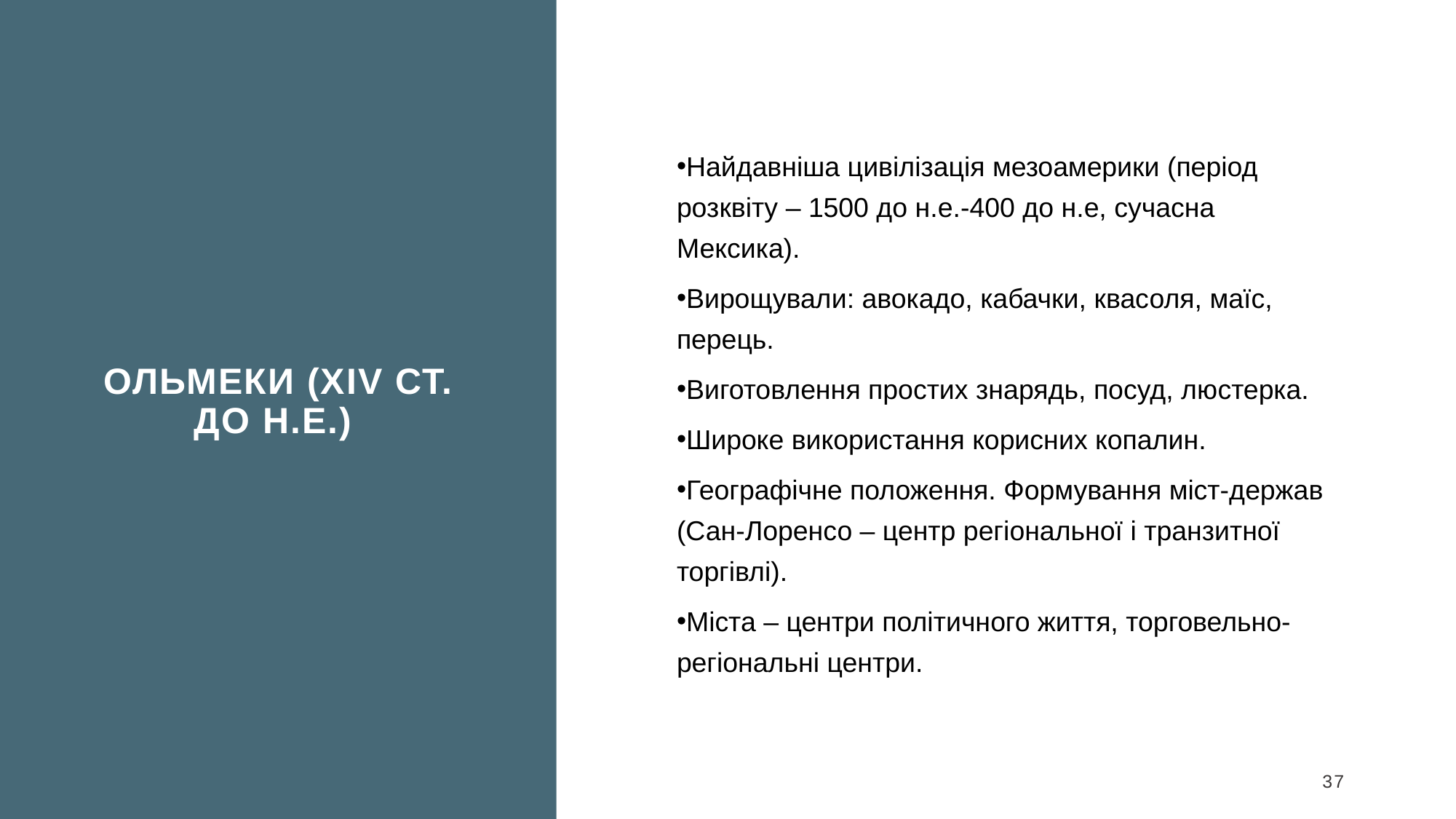

ОЛЬМЕКИ (XIV ст. до н.е.)
Найдавніша цивілізація мезоамерики (період розквіту – 1500 до н.е.-400 до н.е, сучасна Мексика).
Вирощували: авокадо, кабачки, квасоля, маїс, перець.
Виготовлення простих знарядь, посуд, люстерка.
Широке використання корисних копалин.
Географічне положення. Формування міст-держав (Сан-Лоренсо – центр регіональної і транзитної торгівлі).
Міста – центри політичного життя, торговельно-регіональні центри.
37